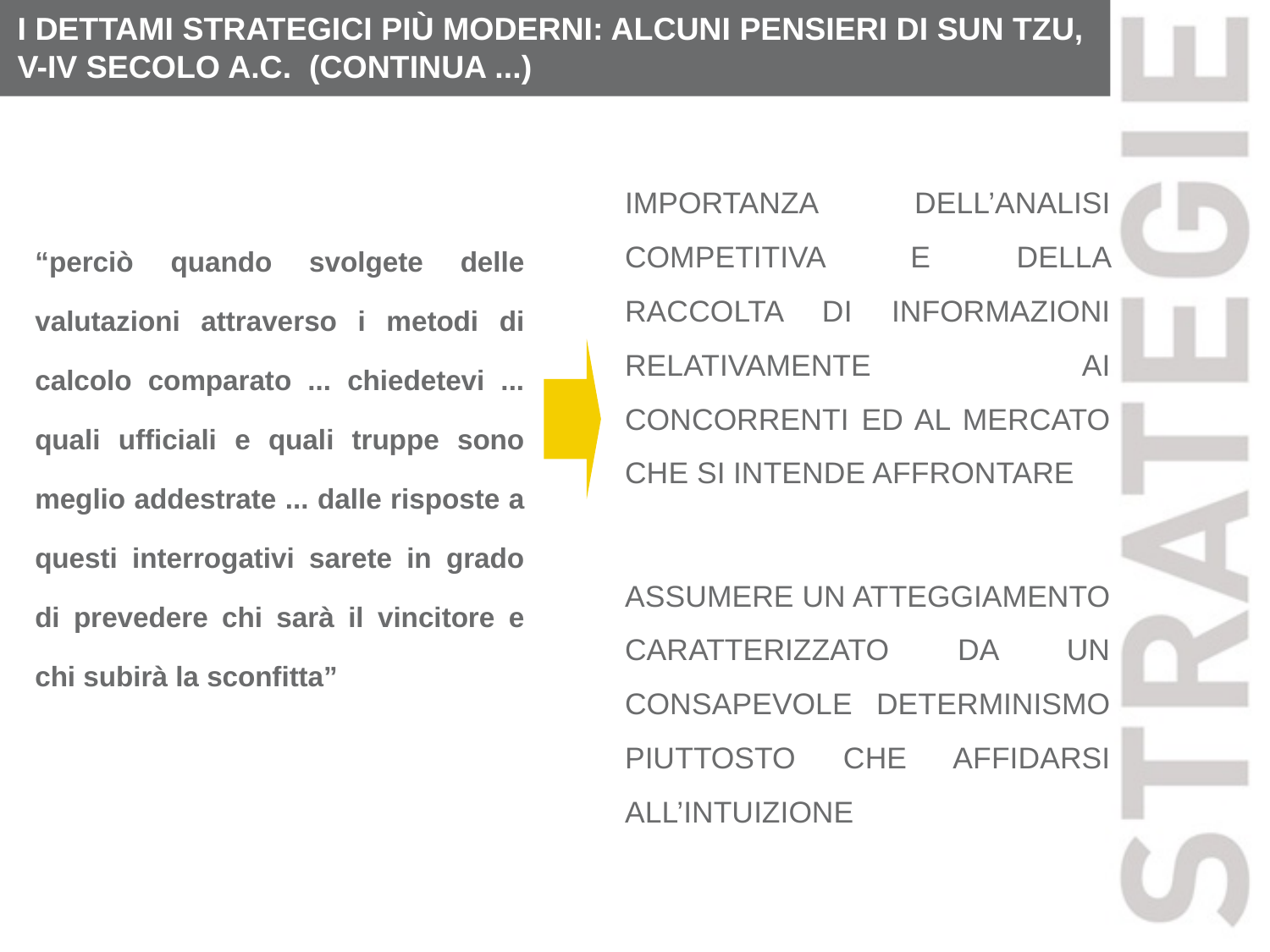

I DETTAMI STRATEGICI PIÙ MODERNI: ALCUNI PENSIERI DI SUN TZU, V-IV SECOLO A.C.  (CONTINUA ...)
IMPORTANZA DELL’ANALISI COMPETITIVA E DELLA RACCOLTA DI INFORMAZIONI RELATIVAMENTE AI CONCORRENTI ED AL MERCATO CHE SI INTENDE AFFRONTARE

ASSUMERE UN ATTEGGIAMENTO CARATTERIZZATO DA UN CONSAPEVOLE DETERMINISMO PIUTTOSTO CHE AFFIDARSI ALL’INTUIZIONE

“perciò quando svolgete delle valutazioni attraverso i metodi di calcolo comparato ... chiedetevi ... quali ufficiali e quali truppe sono meglio addestrate ... dalle risposte a questi interrogativi sarete in grado di prevedere chi sarà il vincitore e chi subirà la sconfitta”